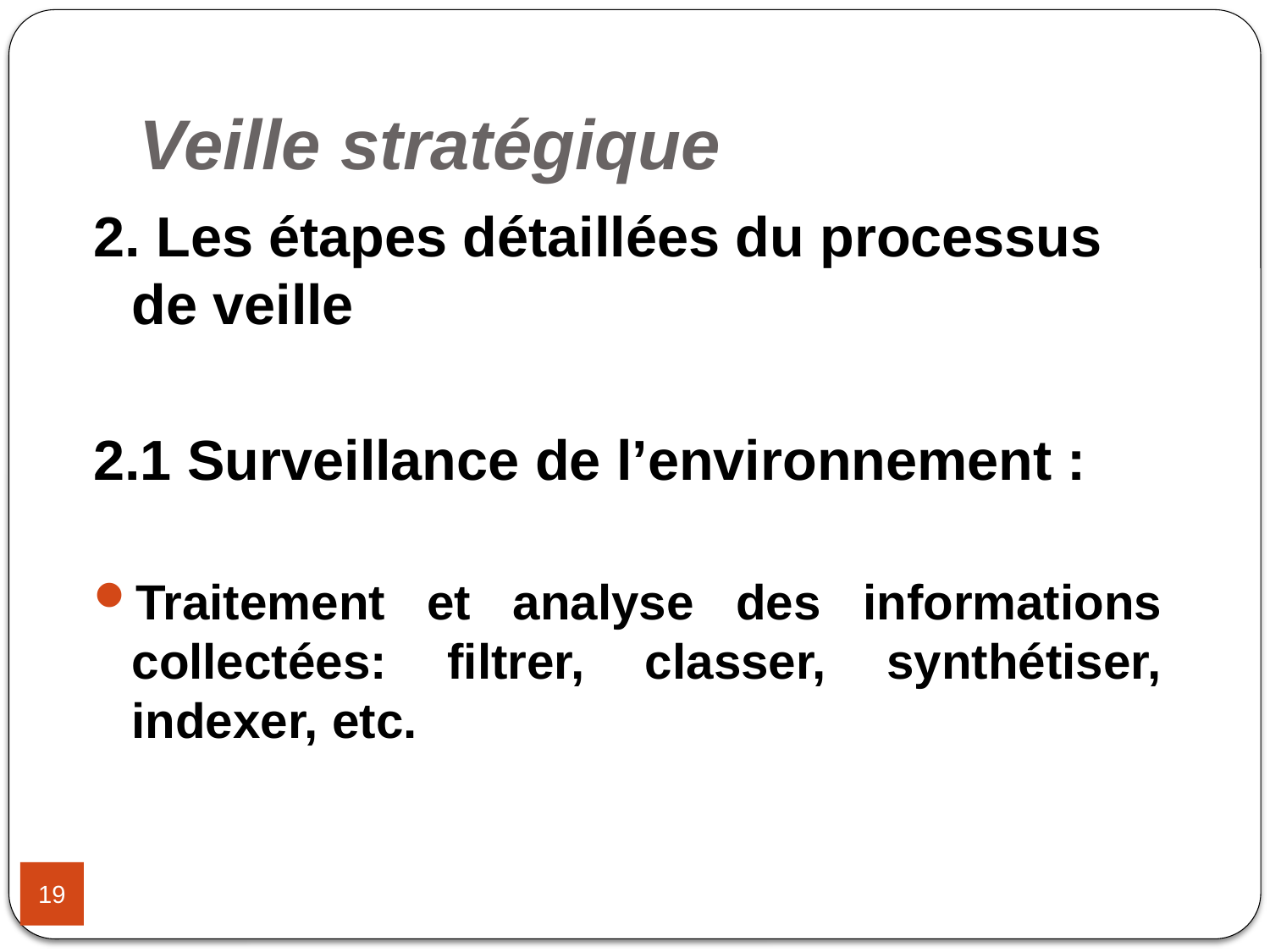

# Veille stratégique
2. Les étapes détaillées du processus de veille

2.1 Surveillance de l’environnement :

Traitement et analyse des informations collectées: filtrer, classer, synthétiser, indexer, etc.

19